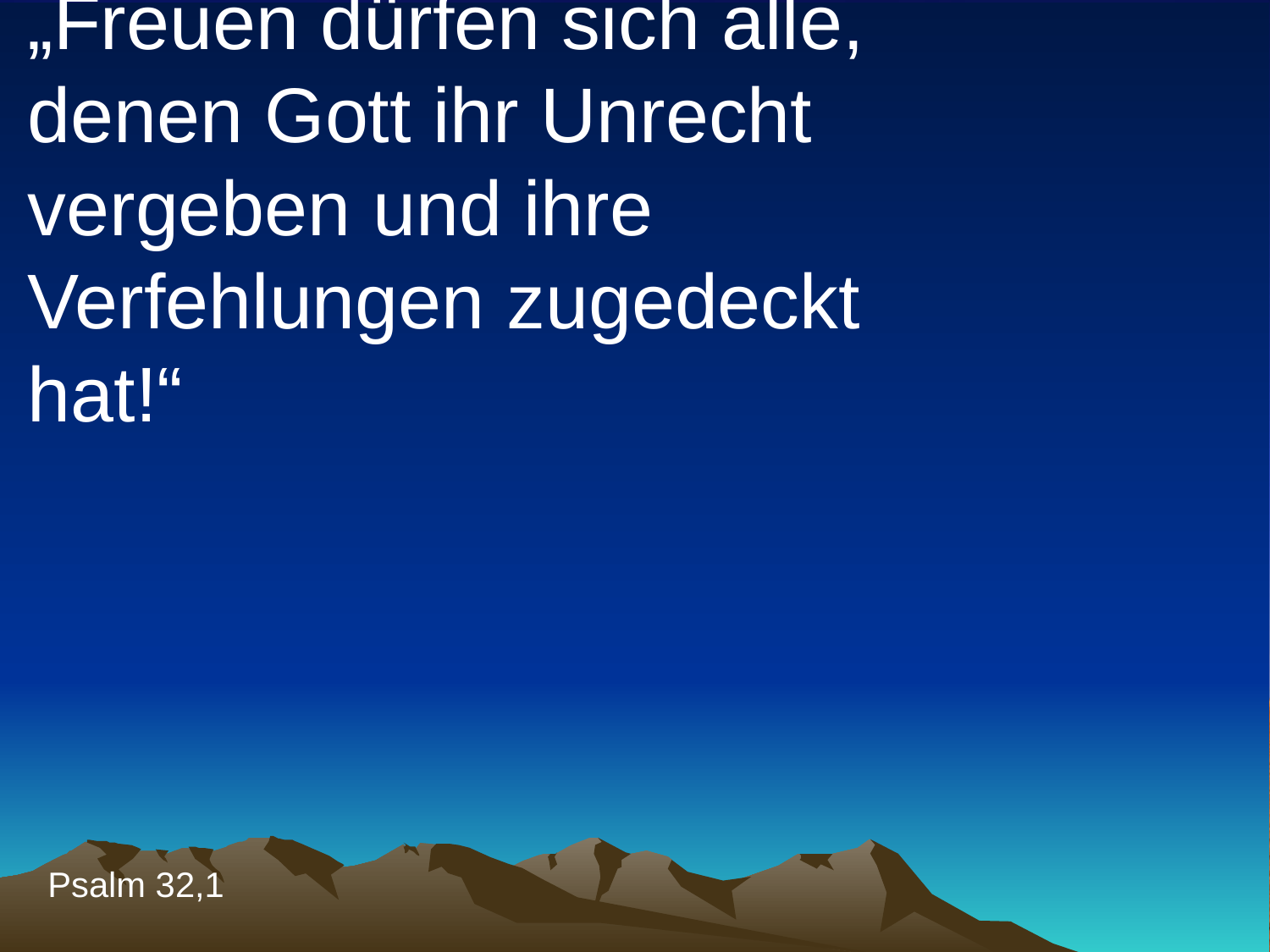

# „Freuen dürfen sich alle, denen Gott ihr Unrecht vergeben und ihre Verfehlungen zugedeckt hat!“
Psalm 32,1